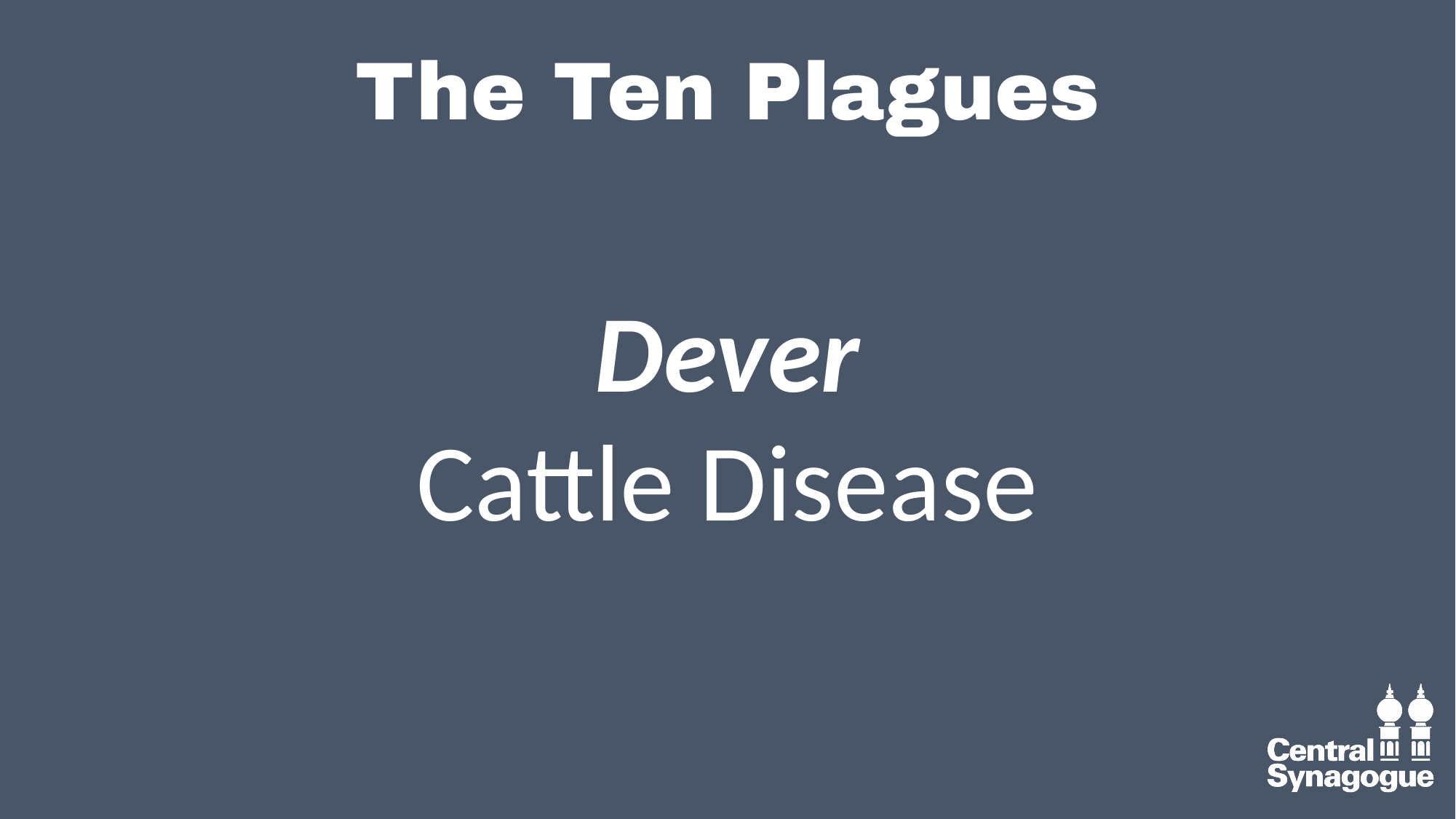

# The Ten Plagues

Dever
Cattle Disease